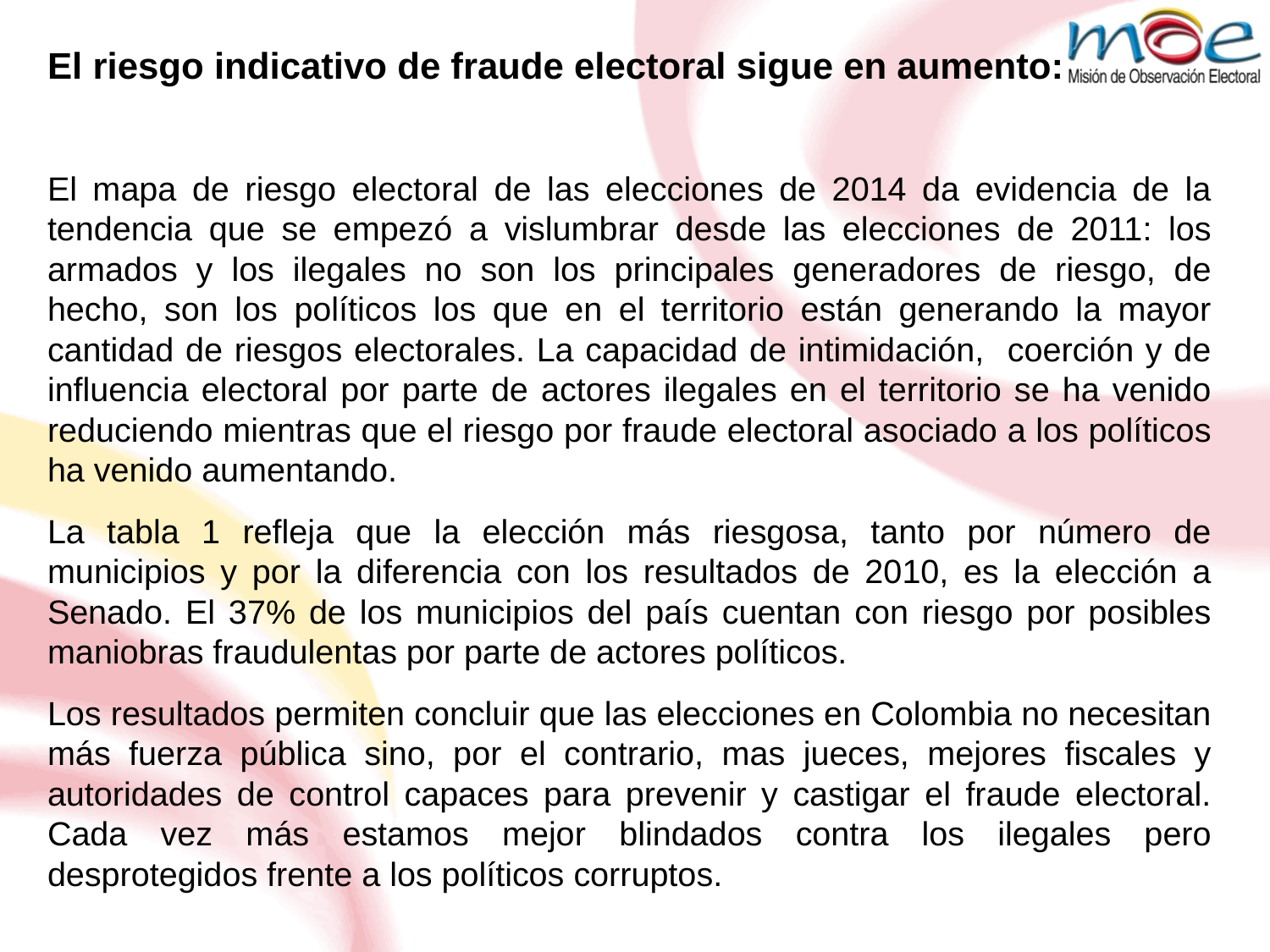

El riesgo indicativo de fraude electoral sigue en aumento:

El mapa de riesgo electoral de las elecciones de 2014 da evidencia de la tendencia que se empezó a vislumbrar desde las elecciones de 2011: los armados y los ilegales no son los principales generadores de riesgo, de hecho, son los políticos los que en el territorio están generando la mayor cantidad de riesgos electorales. La capacidad de intimidación,  coerción y de influencia electoral por parte de actores ilegales en el territorio se ha venido reduciendo mientras que el riesgo por fraude electoral asociado a los políticos ha venido aumentando.
La tabla 1 refleja que la elección más riesgosa, tanto por número de municipios y por la diferencia con los resultados de 2010, es la elección a Senado. El 37% de los municipios del país cuentan con riesgo por posibles maniobras fraudulentas por parte de actores políticos.
Los resultados permiten concluir que las elecciones en Colombia no necesitan más fuerza pública sino, por el contrario, mas jueces, mejores fiscales y autoridades de control capaces para prevenir y castigar el fraude electoral. Cada vez más estamos mejor blindados contra los ilegales pero desprotegidos frente a los políticos corruptos.